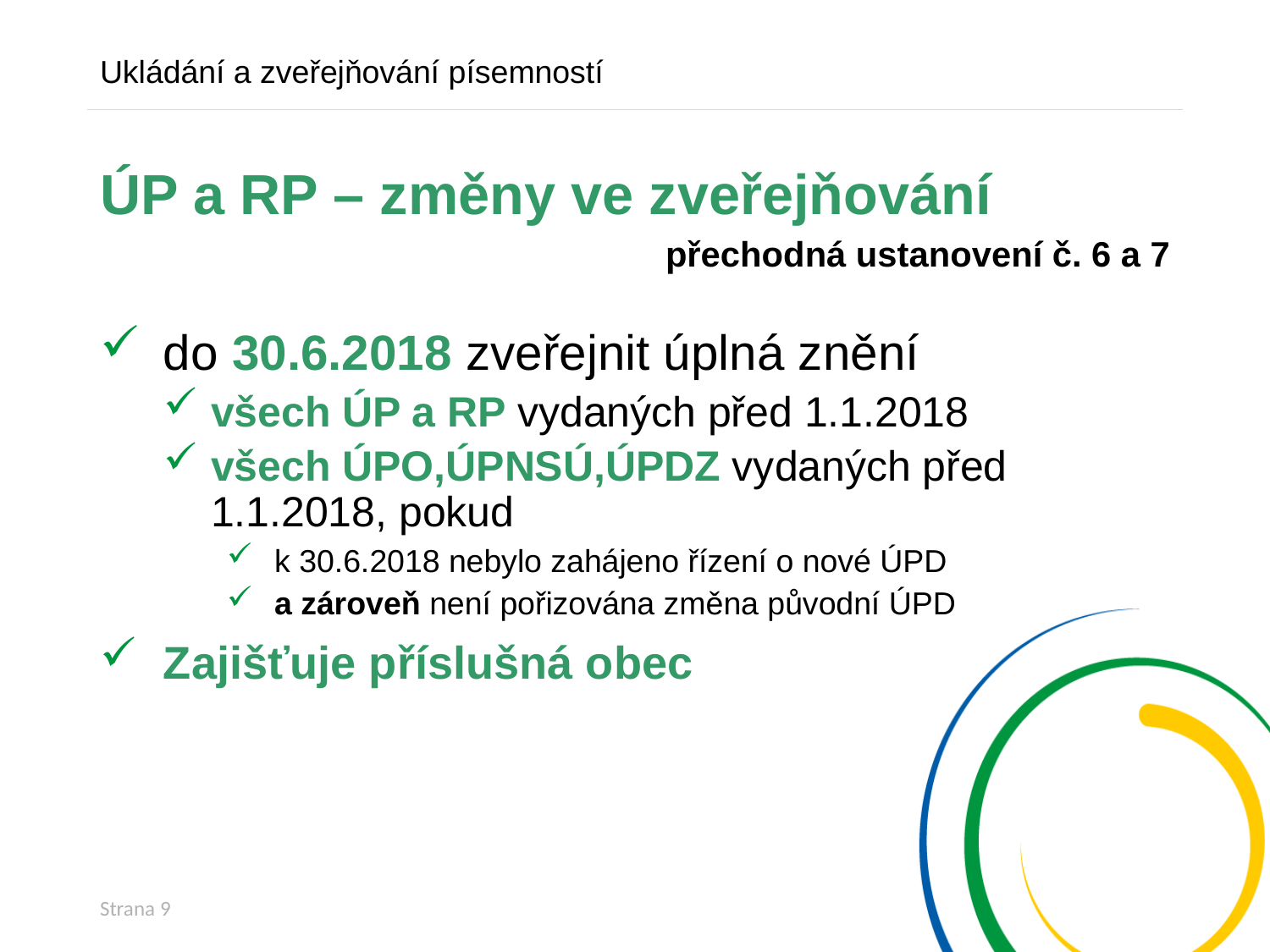

Ukládání a zveřejňování písemností
# ÚP a RP – změny ve zveřejňování
 přechodná ustanovení č. 6 a 7

do 30.6.2018 zveřejnit úplná znění
všech ÚP a RP vydaných před 1.1.2018
všech ÚPO,ÚPNSÚ,ÚPDZ vydaných před 1.1.2018, pokud
k 30.6.2018 nebylo zahájeno řízení o nové ÚPD
a zároveň není pořizována změna původní ÚPD
Zajišťuje příslušná obec

Strana 9